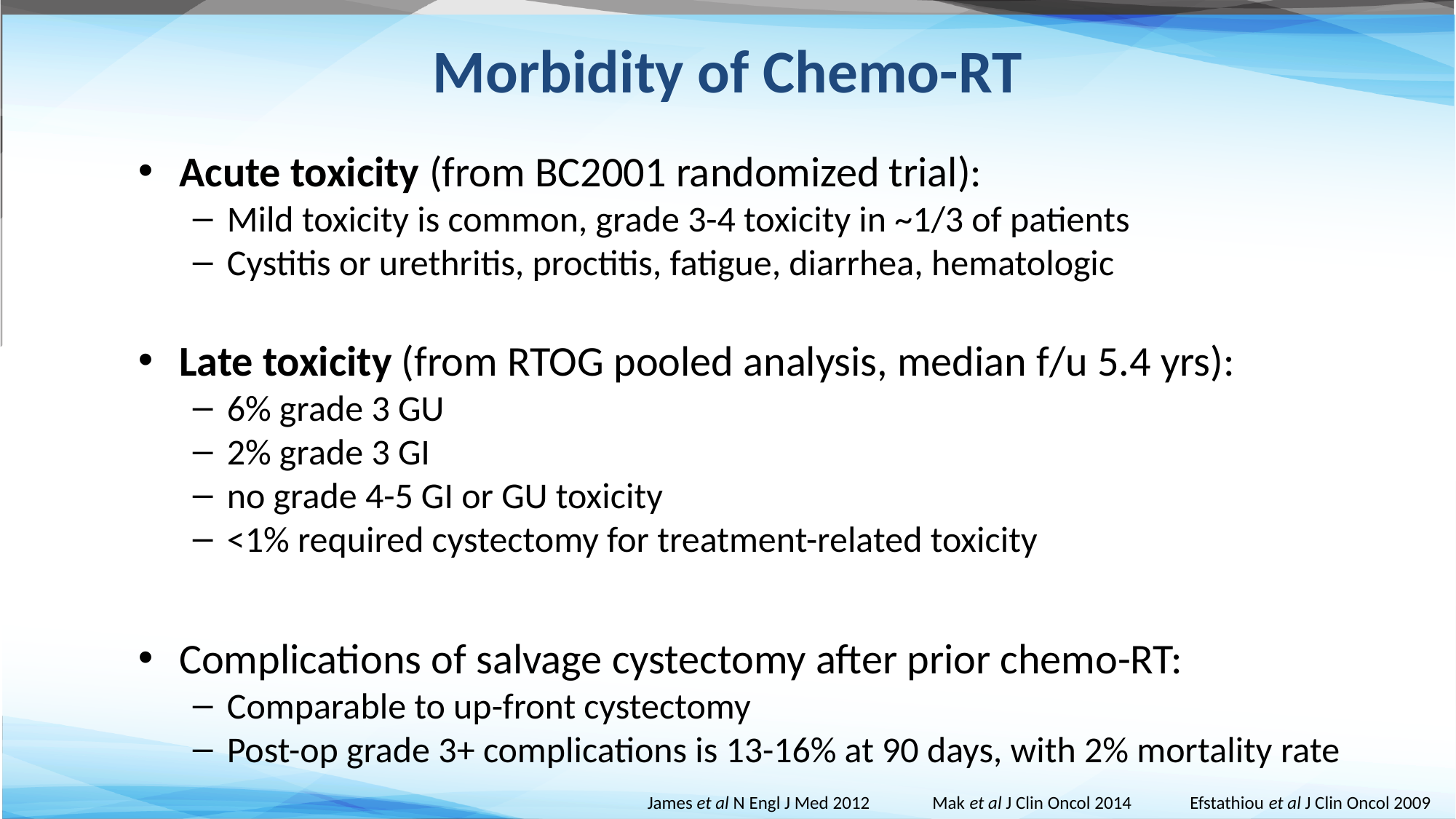

# Morbidity of Chemo-RT
Acute toxicity (from BC2001 randomized trial):
Mild toxicity is common, grade 3-4 toxicity in ~1/3 of patients
Cystitis or urethritis, proctitis, fatigue, diarrhea, hematologic

Late toxicity (from RTOG pooled analysis, median f/u 5.4 yrs):
6% grade 3 GU
2% grade 3 GI
no grade 4-5 GI or GU toxicity
<1% required cystectomy for treatment-related toxicity

Complications of salvage cystectomy after prior chemo-RT:
Comparable to up-front cystectomy
Post-op grade 3+ complications is 13-16% at 90 days, with 2% mortality rate

James et al N Engl J Med 2012               Mak et al J Clin Oncol 2014              Efstathiou et al J Clin Oncol 2009